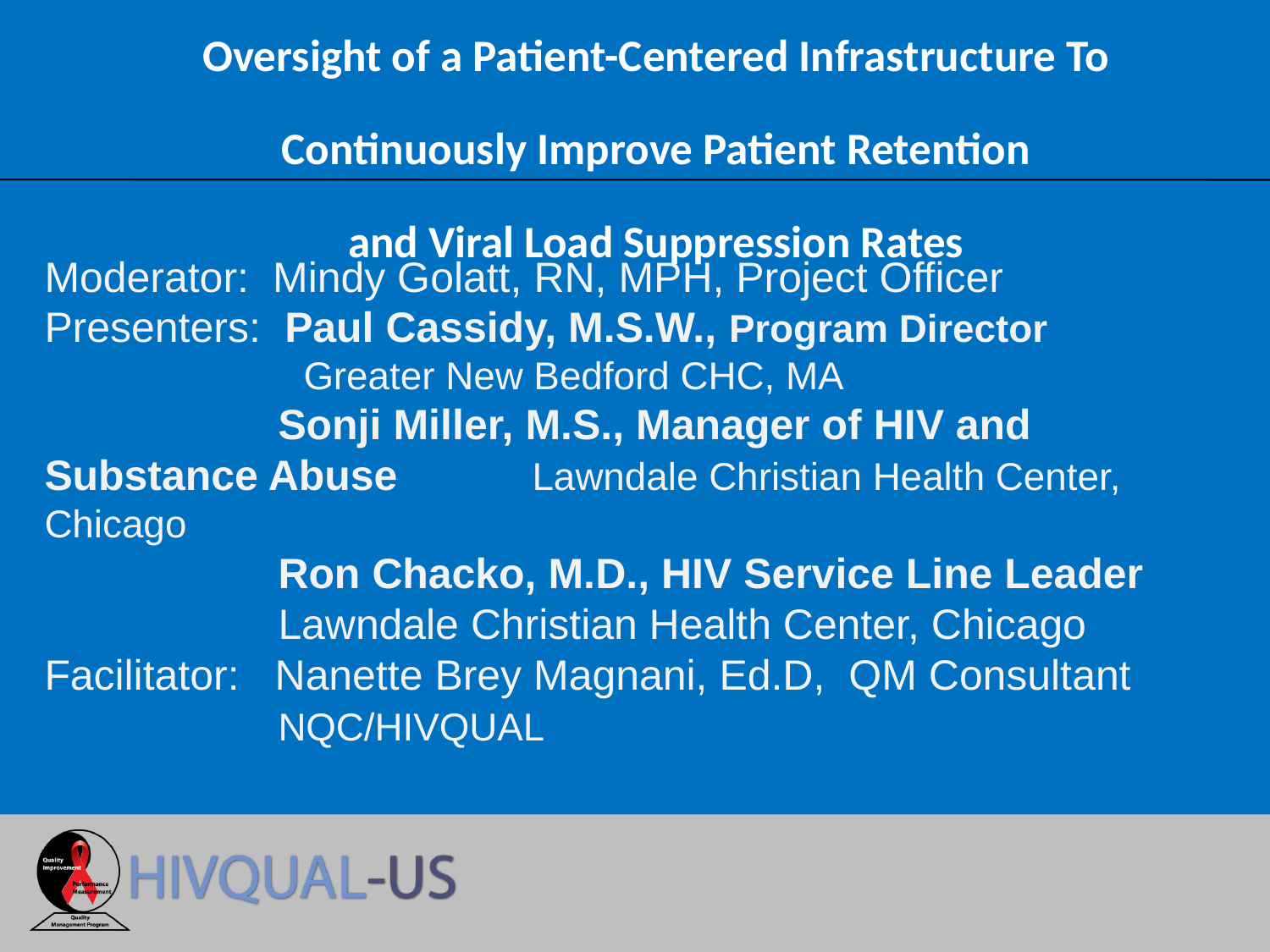

# Oversight of a Patient-Centered Infrastructure To Continuously Improve Patient Retention and Viral Load Suppression Rates
Moderator:  Mindy Golatt, RN, MPH, Project Officer
Presenters:  Paul Cassidy, M.S.W., Program Director
                        Greater New Bedford CHC, MA
	         Sonji Miller, M.S., Manager of HIV and Substance Abuse 	         Lawndale Christian Health Center, Chicago
	         Ron Chacko, M.D., HIV Service Line Leader
	         Lawndale Christian Health Center, Chicago
Facilitator:   Nanette Brey Magnani, Ed.D,  QM Consultant
	         NQC/HIVQUAL